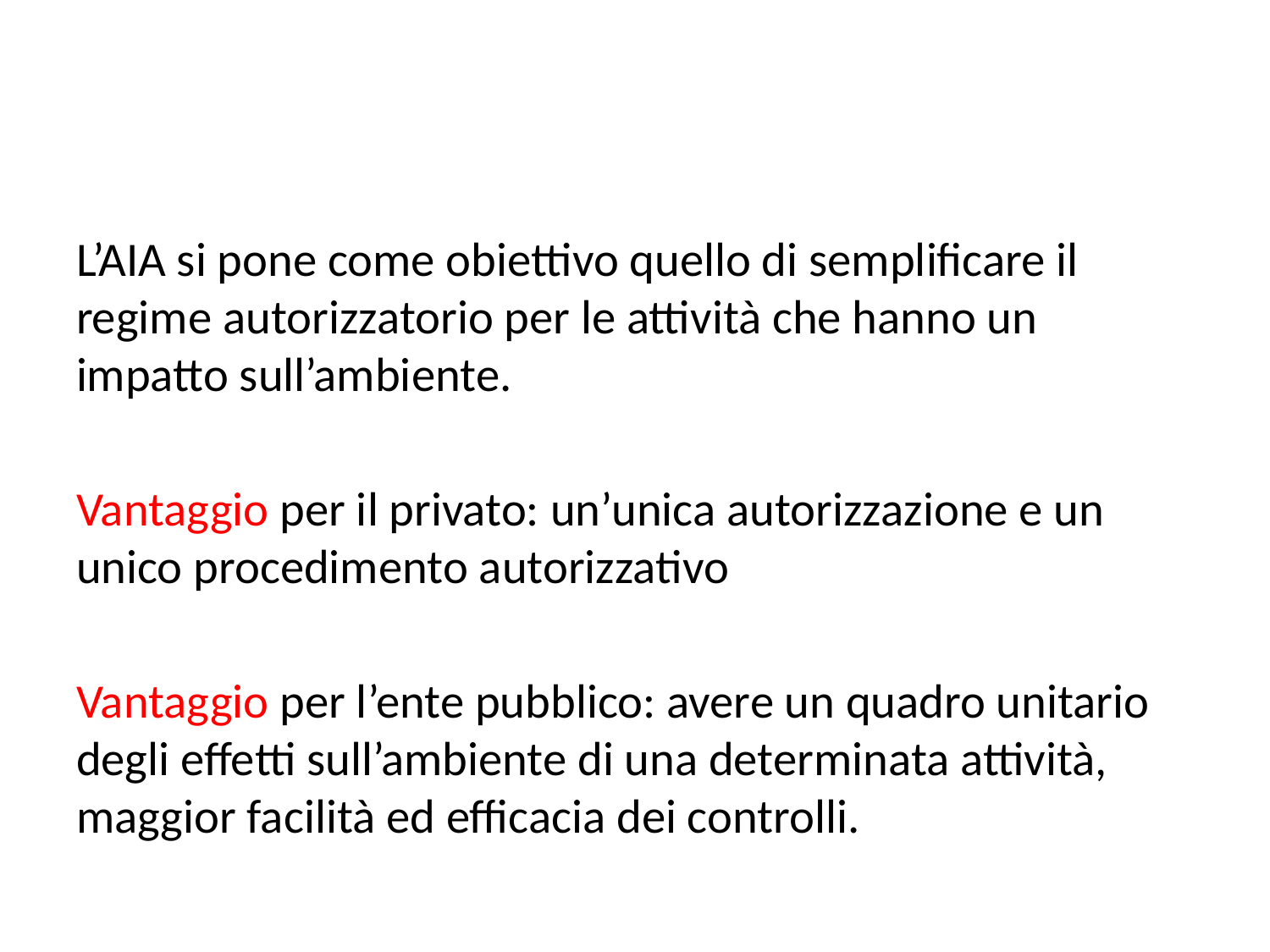

#
L’AIA si pone come obiettivo quello di semplificare il regime autorizzatorio per le attività che hanno un impatto sull’ambiente.

Vantaggio per il privato: un’unica autorizzazione e un unico procedimento autorizzativo

Vantaggio per l’ente pubblico: avere un quadro unitario degli effetti sull’ambiente di una determinata attività, maggior facilità ed efficacia dei controlli.